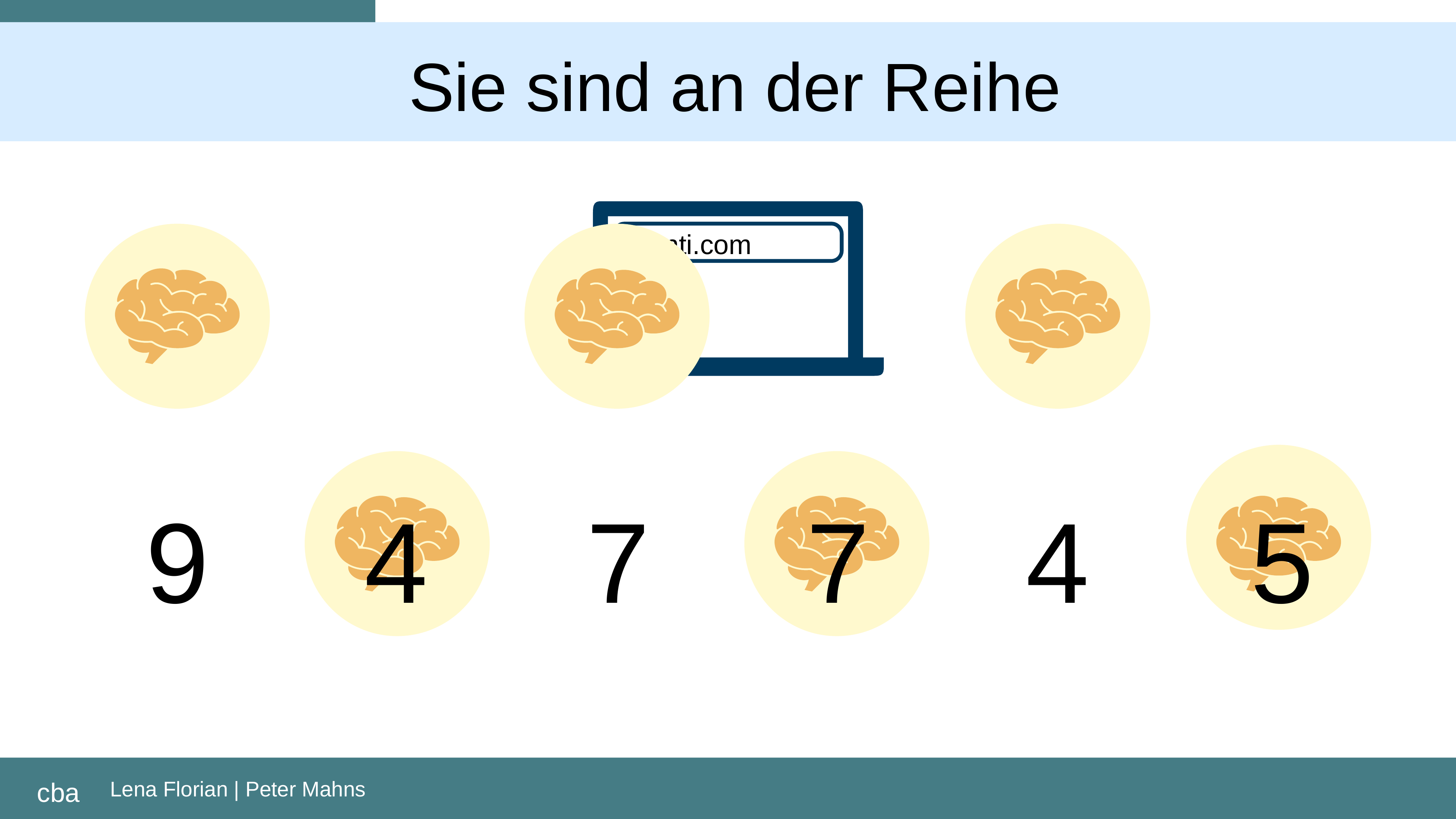

# Sie sind an der Reihe

menti.com

9
4
7
7
4
5

5